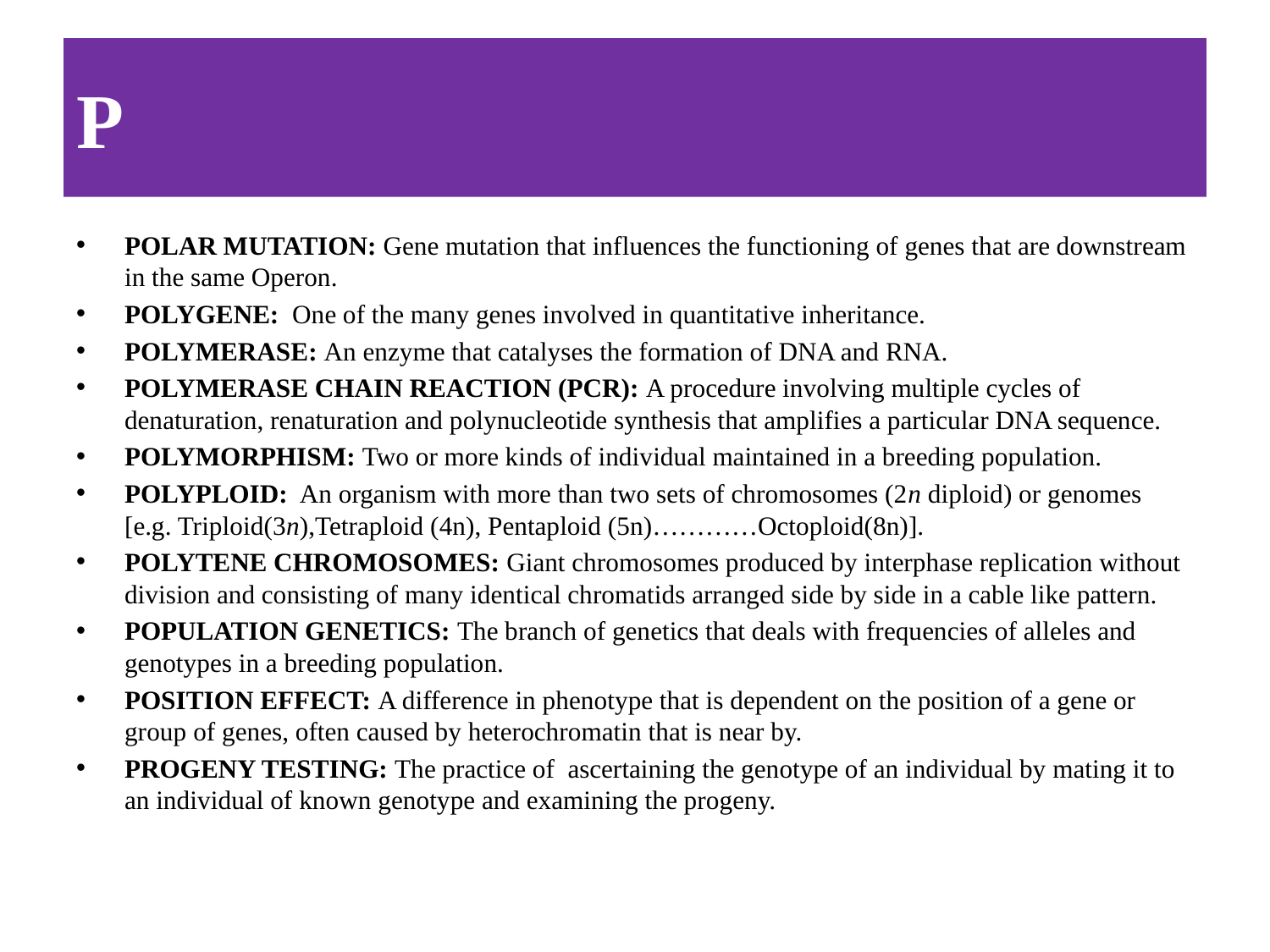

# P
POLAR MUTATION: Gene mutation that influences the functioning of genes that are downstream in the same Operon.
POLYGENE:  One of the many genes involved in quantitative inheritance.
POLYMERASE: An enzyme that catalyses the formation of DNA and RNA.
POLYMERASE CHAIN REACTION (PCR): A procedure involving multiple cycles of denaturation, renaturation and polynucleotide synthesis that amplifies a particular DNA sequence.
POLYMORPHISM: Two or more kinds of individual maintained in a breeding population.
POLYPLOID:  An organism with more than two sets of chromosomes (2n diploid) or genomes [e.g. Triploid(3n),Tetraploid (4n), Pentaploid (5n)…………Octoploid(8n)].
POLYTENE CHROMOSOMES: Giant chromosomes produced by interphase replication without division and consisting of many identical chromatids arranged side by side in a cable like pattern.
POPULATION GENETICS: The branch of genetics that deals with frequencies of alleles and genotypes in a breeding population.
POSITION EFFECT: A difference in phenotype that is dependent on the position of a gene or group of genes, often caused by heterochromatin that is near by.
PROGENY TESTING: The practice of  ascertaining the genotype of an individual by mating it to an individual of known genotype and examining the progeny.